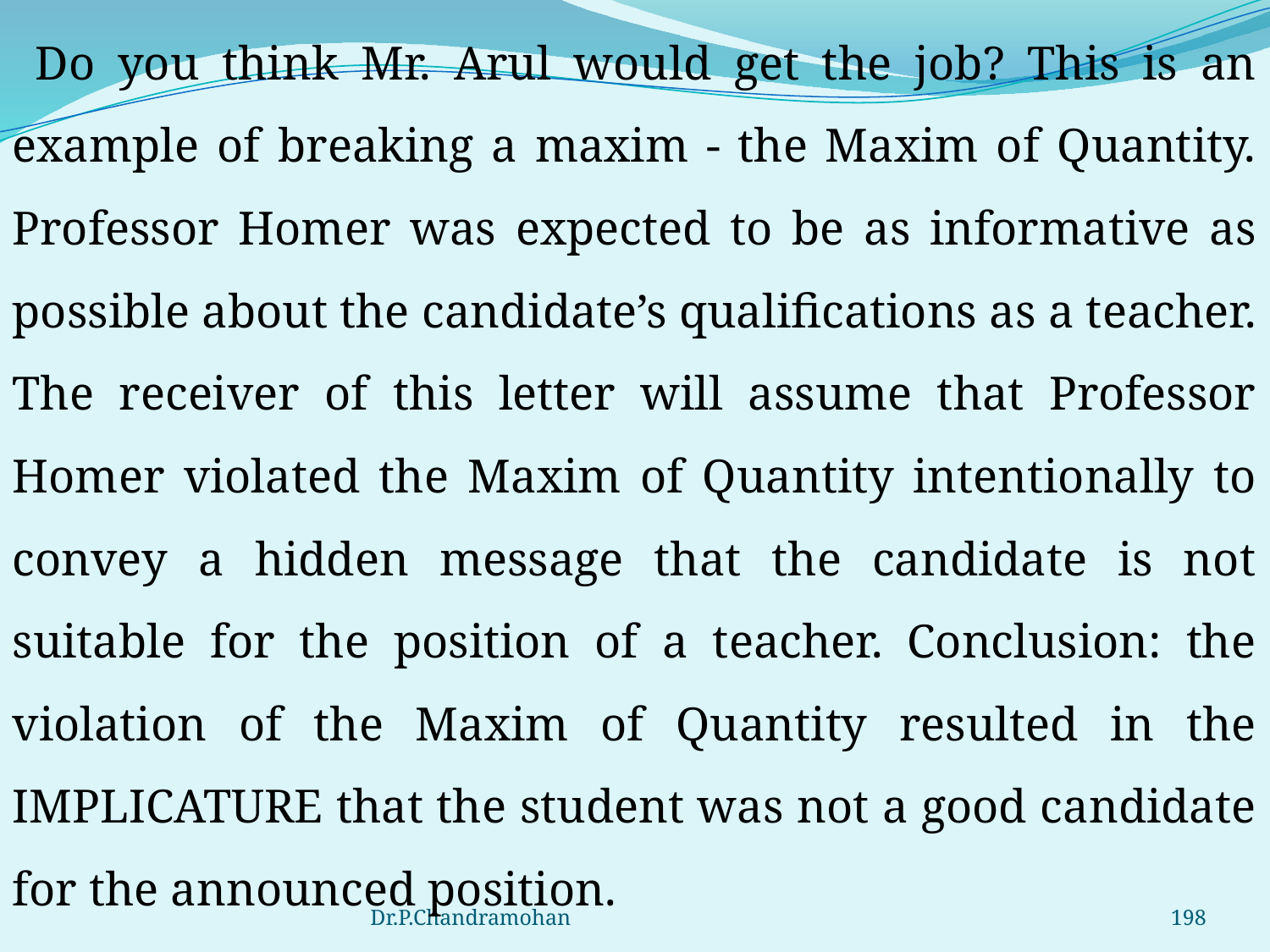

Do you think Mr. Arul would get the job? This is an example of breaking a maxim - the Maxim of Quantity. Professor Homer was expected to be as informative as possible about the candidate’s qualifications as a teacher. The receiver of this letter will assume that Professor Homer violated the Maxim of Quantity intentionally to convey a hidden message that the candidate is not suitable for the position of a teacher. Conclusion: the violation of the Maxim of Quantity resulted in the IMPLICATURE that the student was not a good candidate for the announced position.
Dr.P.Chandramohan
198